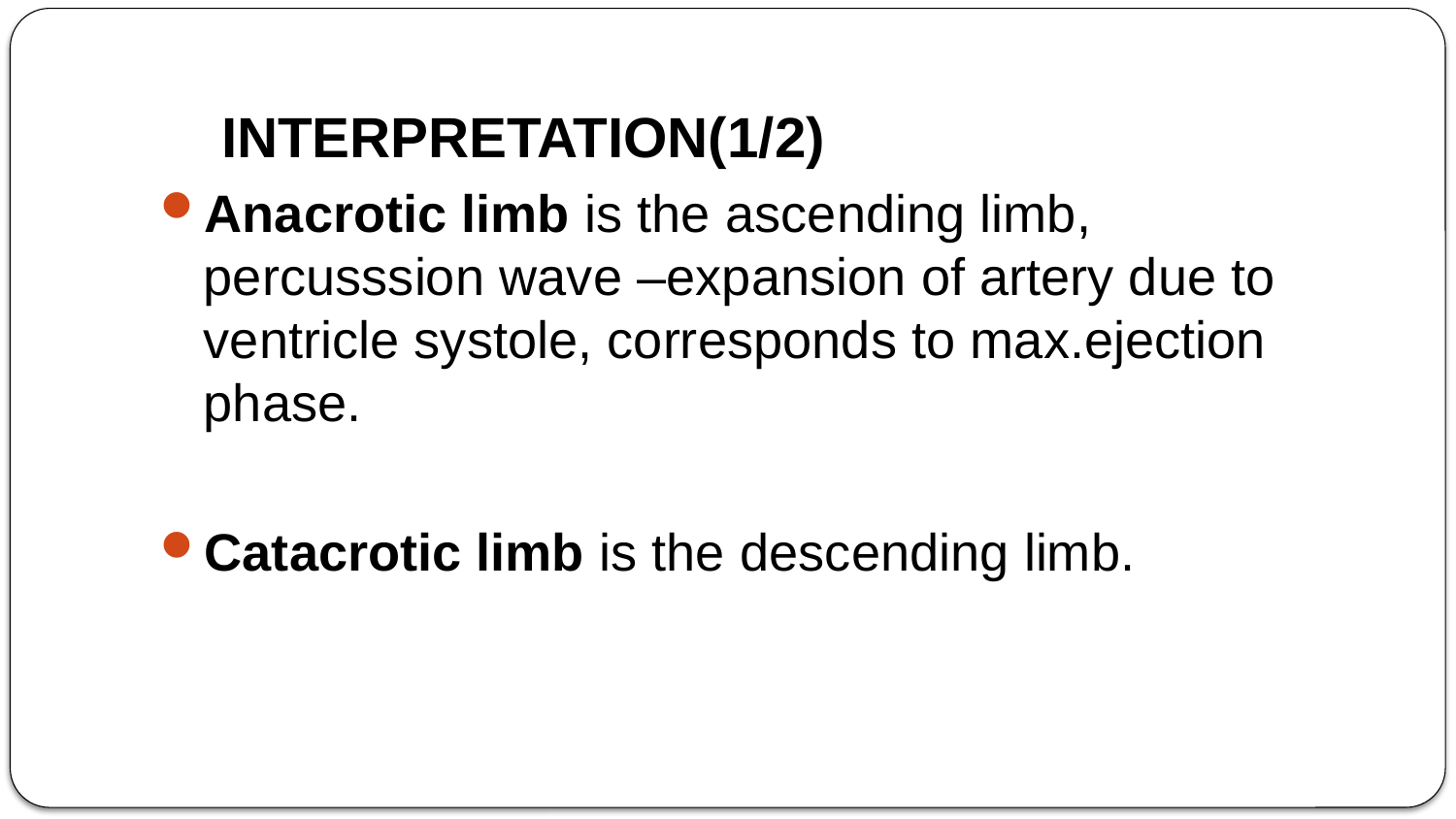

INTERPRETATION(1/2)
Anacrotic limb is the ascending limb, percusssion wave –expansion of artery due to ventricle systole, corresponds to max.ejection phase.

Catacrotic limb is the descending limb.